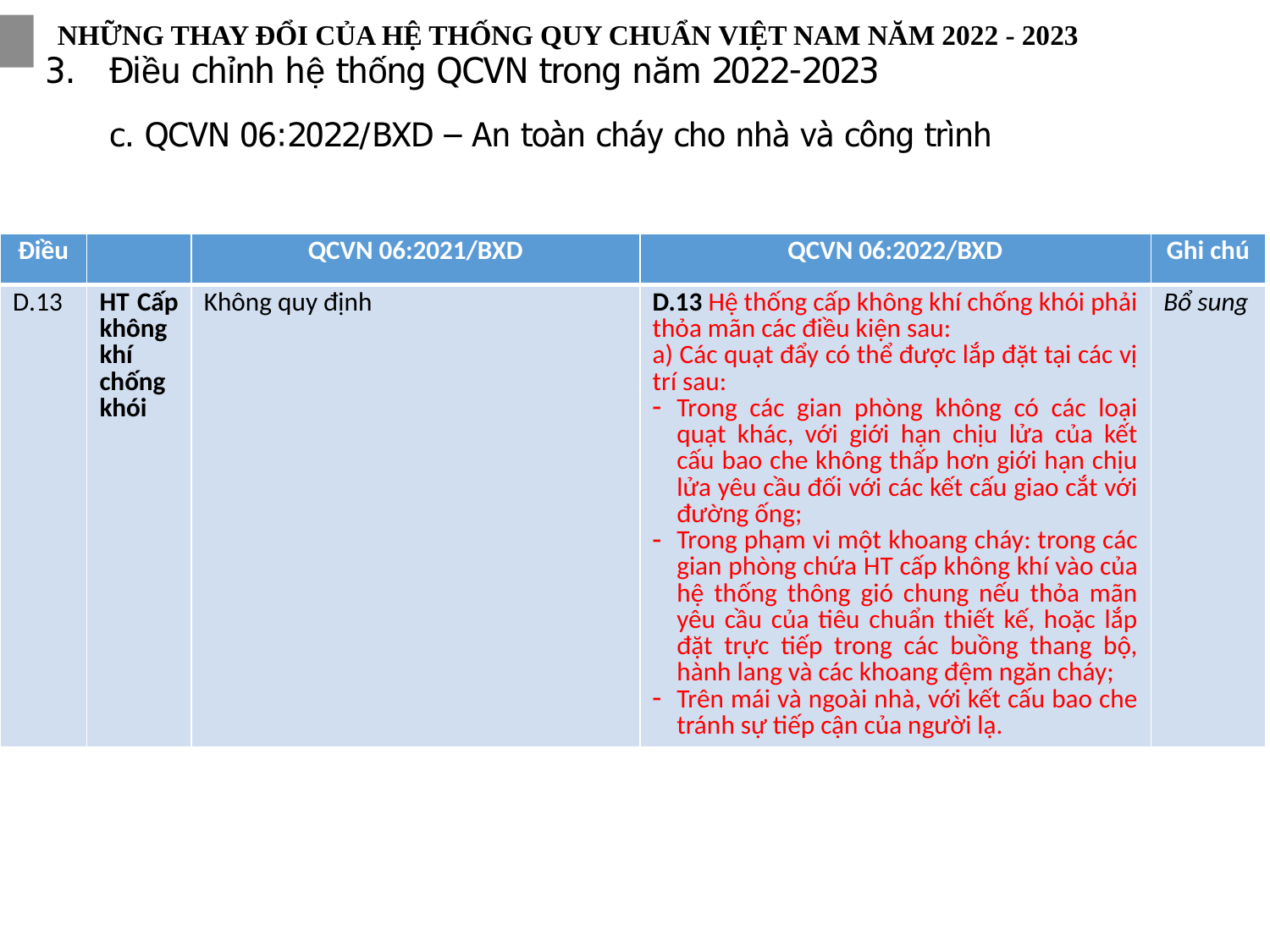

NHỮNG THAY ĐỔI CỦA HỆ THỐNG QUY CHUẨN VIỆT NAM NĂM 2022 - 2023

Điều chỉnh hệ thống QCVN trong năm 2022-2023
c. QCVN 06:2022/BXD – An toàn cháy cho nhà và công trình
| Điều |  | QCVN 06:2021/BXD | QCVN 06:2022/BXD | Ghi chú |
| --- | --- | --- | --- | --- |
| D.13 | HT Cấp không khí chống khói | Không quy định | D.13 Hệ thống cấp không khí chống khói phải thỏa mãn các điều kiện sau: a) Các quạt đẩy có thể được lắp đặt tại các vị trí sau: Trong các gian phòng không có các loại quạt khác, với giới hạn chịu lửa của kết cấu bao che không thấp hơn giới hạn chịu lửa yêu cầu đối với các kết cấu giao cắt với đường ống; Trong phạm vi một khoang cháy: trong các gian phòng chứa HT cấp không khí vào của hệ thống thông gió chung nếu thỏa mãn yêu cầu của tiêu chuẩn thiết kế, hoặc lắp đặt trực tiếp trong các buồng thang bộ, hành lang và các khoang đệm ngăn cháy; Trên mái và ngoài nhà, với kết cấu bao che tránh sự tiếp cận của người lạ. | Bổ sung |